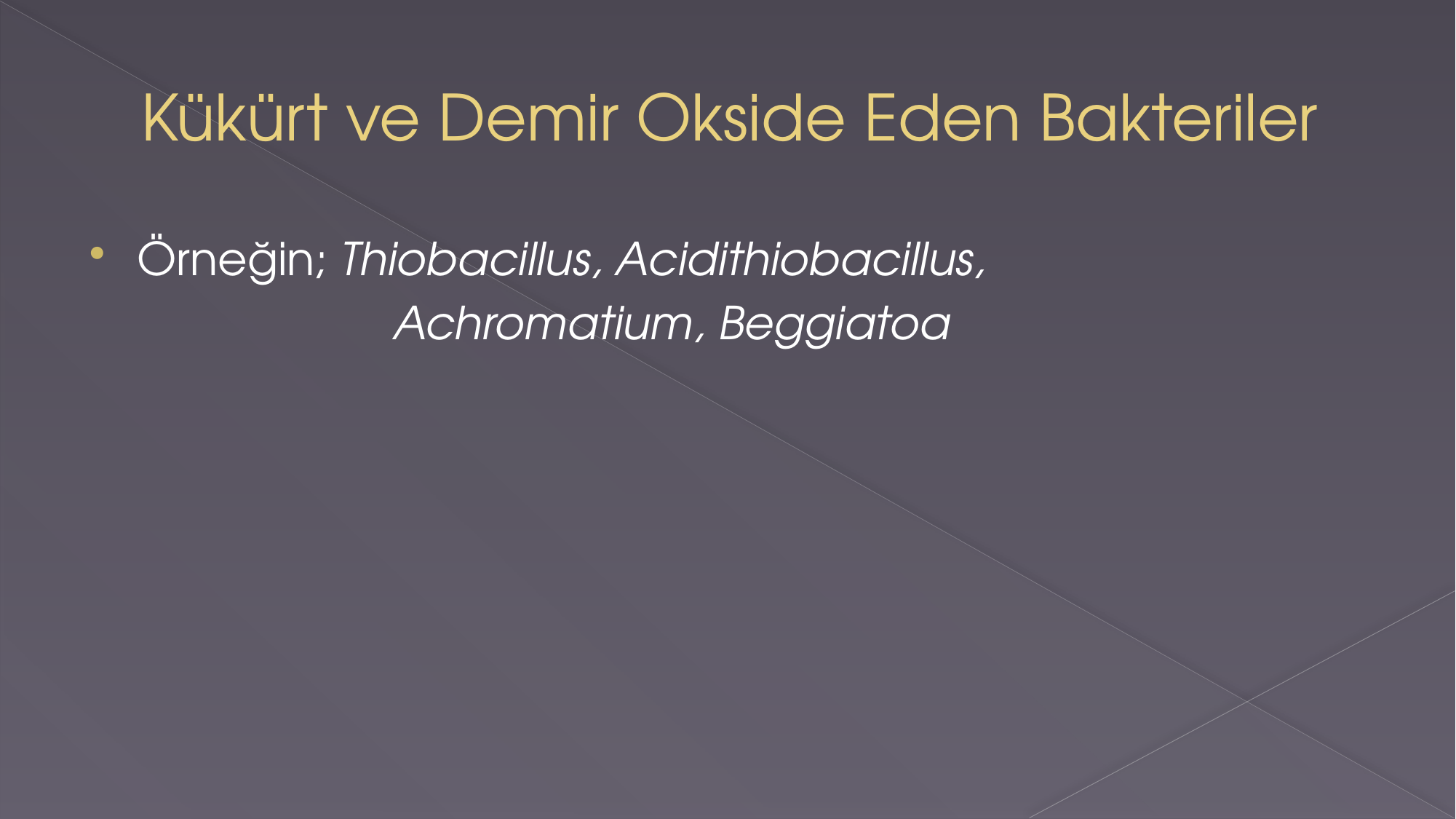

# Kükürt ve Demir Okside Eden Bakteriler
Örneğin; Thiobacillus, Acidithiobacillus,
			   Achromatium, Beggiatoa